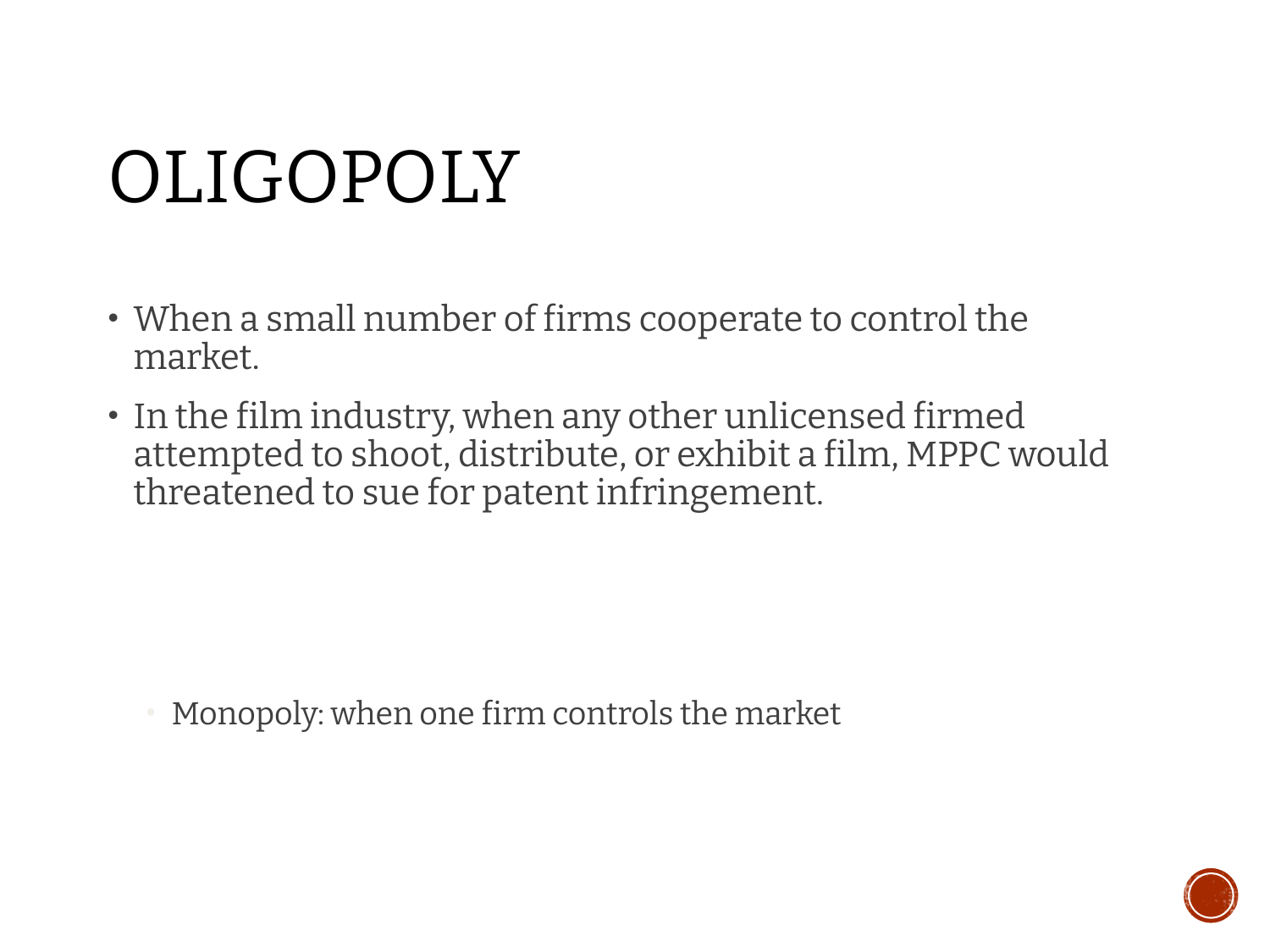

# Oligopoly
When a small number of firms cooperate to control the market.
In the film industry, when any other unlicensed firmed attempted to shoot, distribute, or exhibit a film, MPPC would threatened to sue for patent infringement.

Monopoly: when one firm controls the market